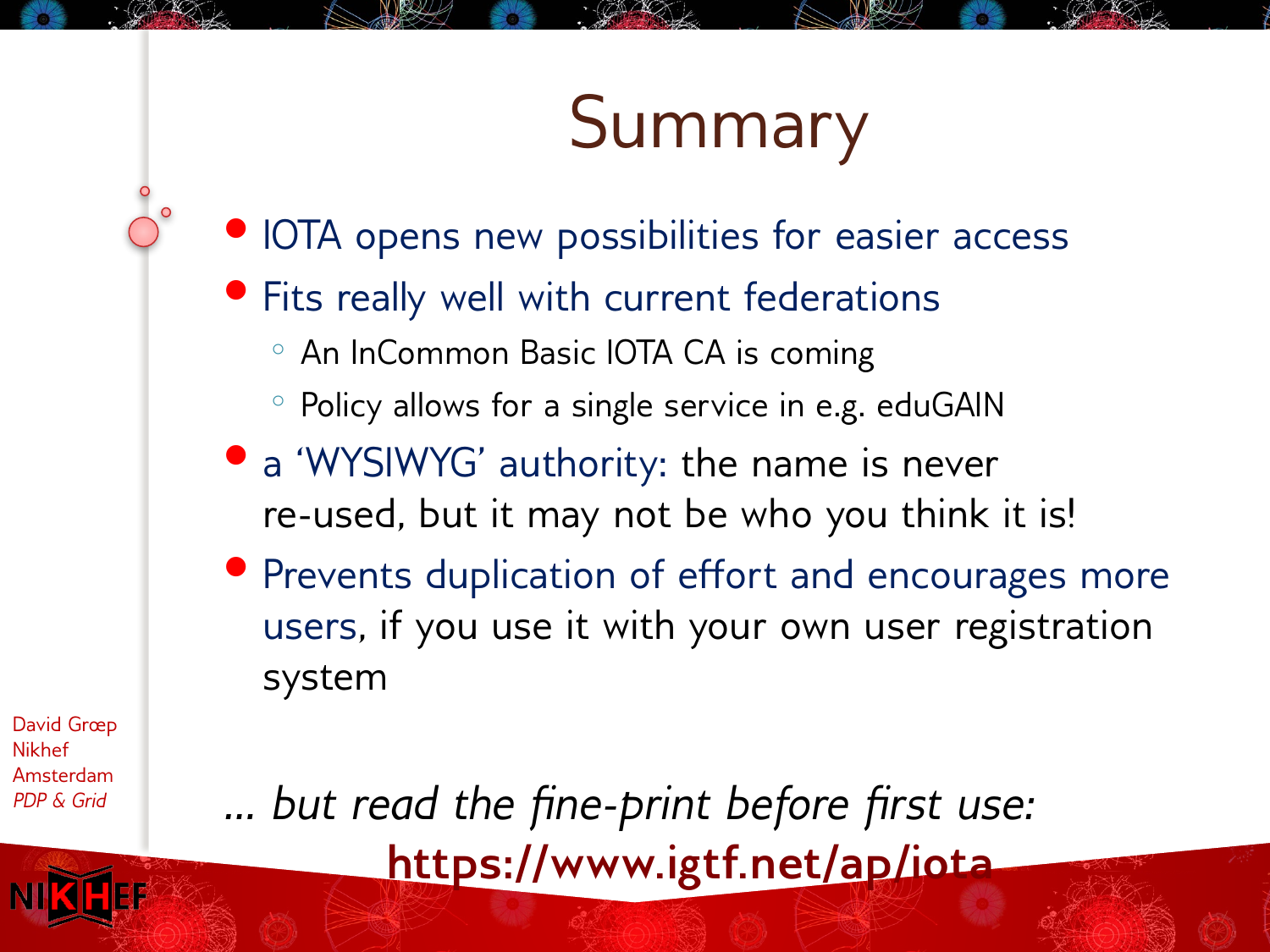

# Summary
IOTA opens new possibilities for easier access
Fits really well with current federations
An InCommon Basic IOTA CA is coming
Policy allows for a single service in e.g. eduGAIN
a ‘WYSIWYG’ authority: the name is never
re-used, but it may not be who you think it is!
Prevents duplication of effort and encourages more users, if you use it with your own user registration system

… but read the fine-print before first use:
           https://www.igtf.net/ap/iota